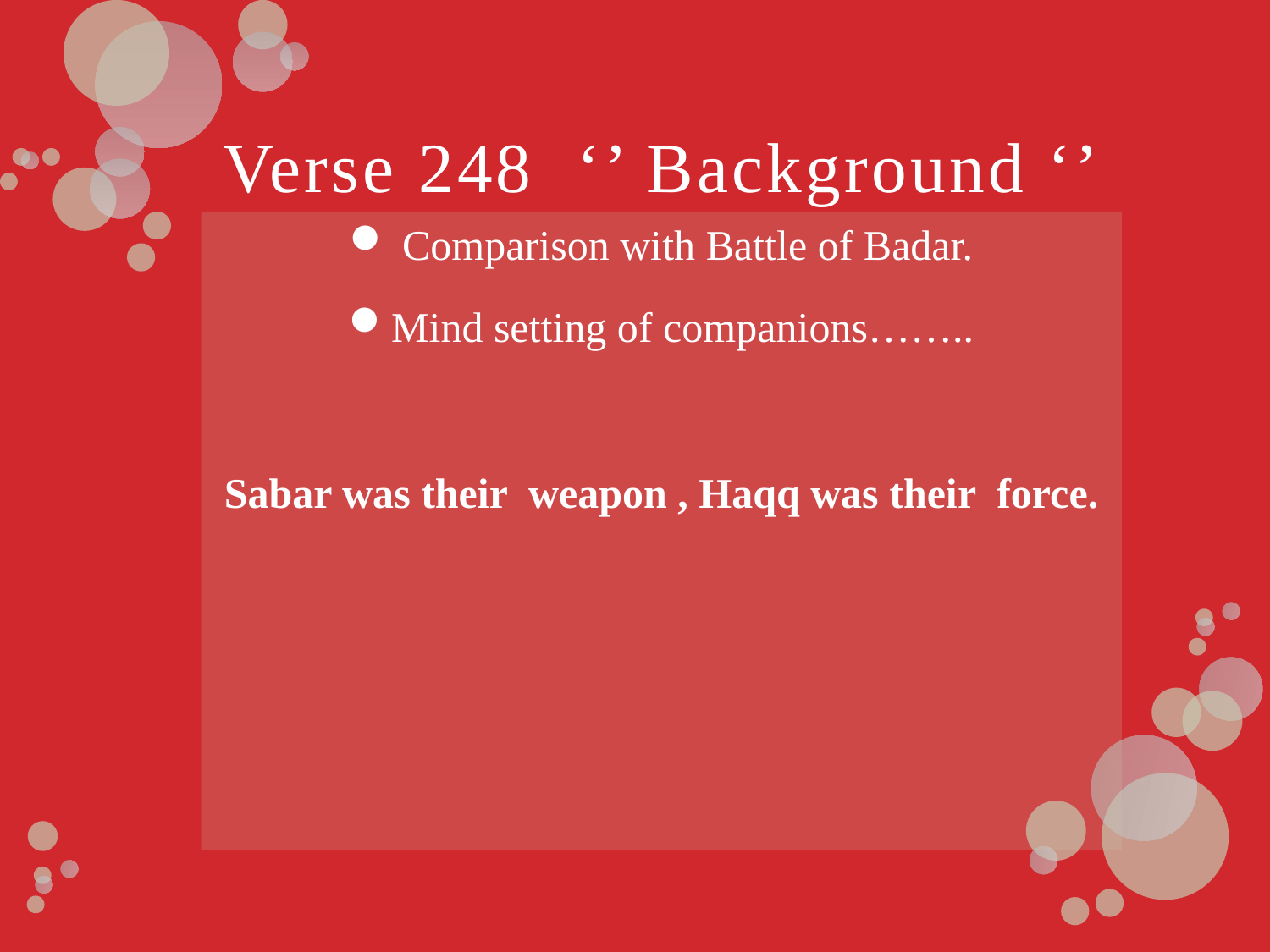

# Verse 248  ‘’ Background ‘’
 Comparison with Battle of Badar.
Mind setting of companions……..

Sabar was their  weapon , Haqq was their  force.